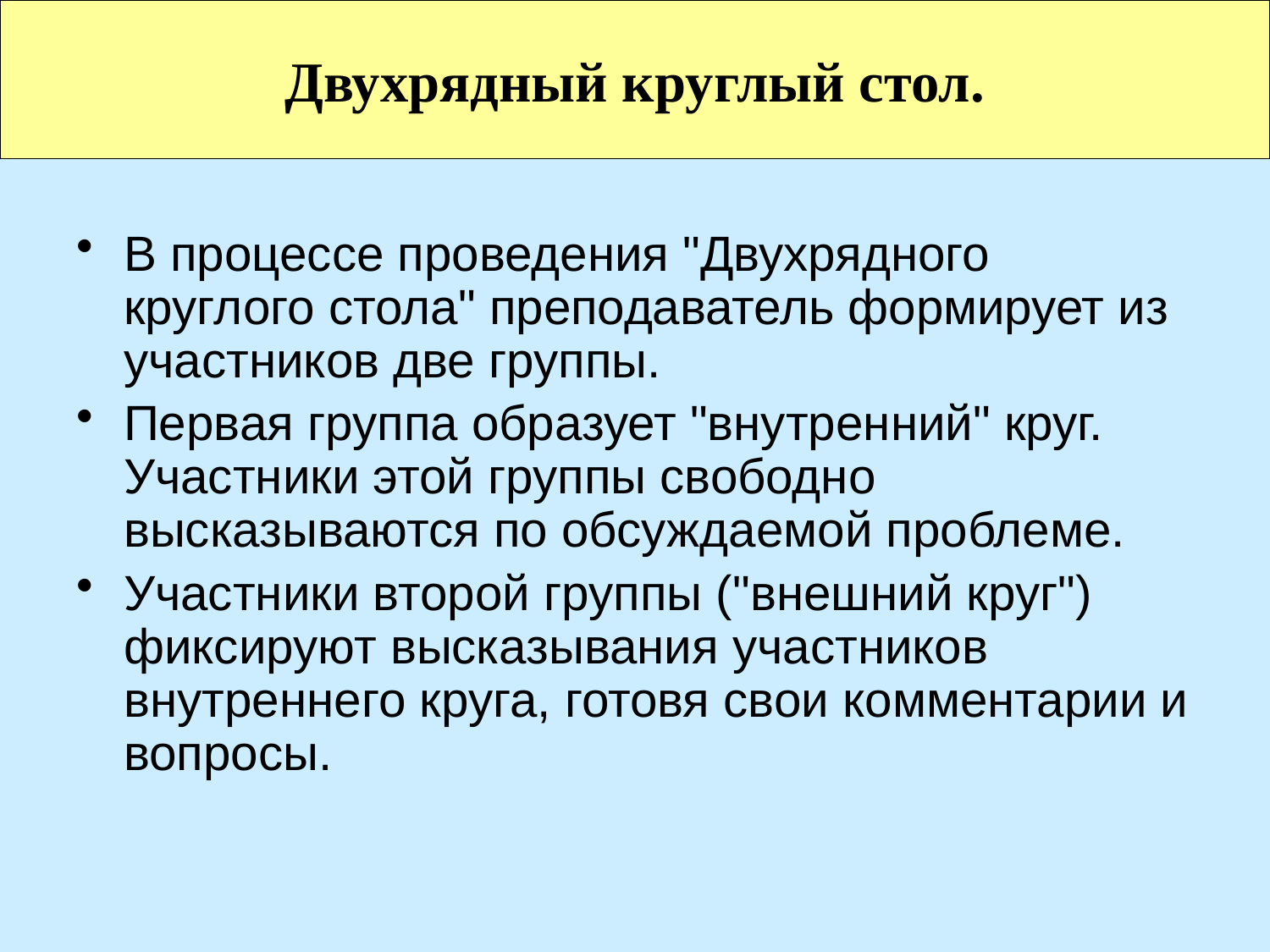

# Двухрядный круглый стол.
В процессе проведения "Двухрядного круглого стола" преподаватель формирует из участников две группы.
Первая группа образует "внутренний" круг. Участники этой группы свободно высказываются по обсуждаемой проблеме.
Участники второй группы ("внешний круг") фиксируют высказывания участников внутреннего круга, готовя свои комментарии и вопросы.